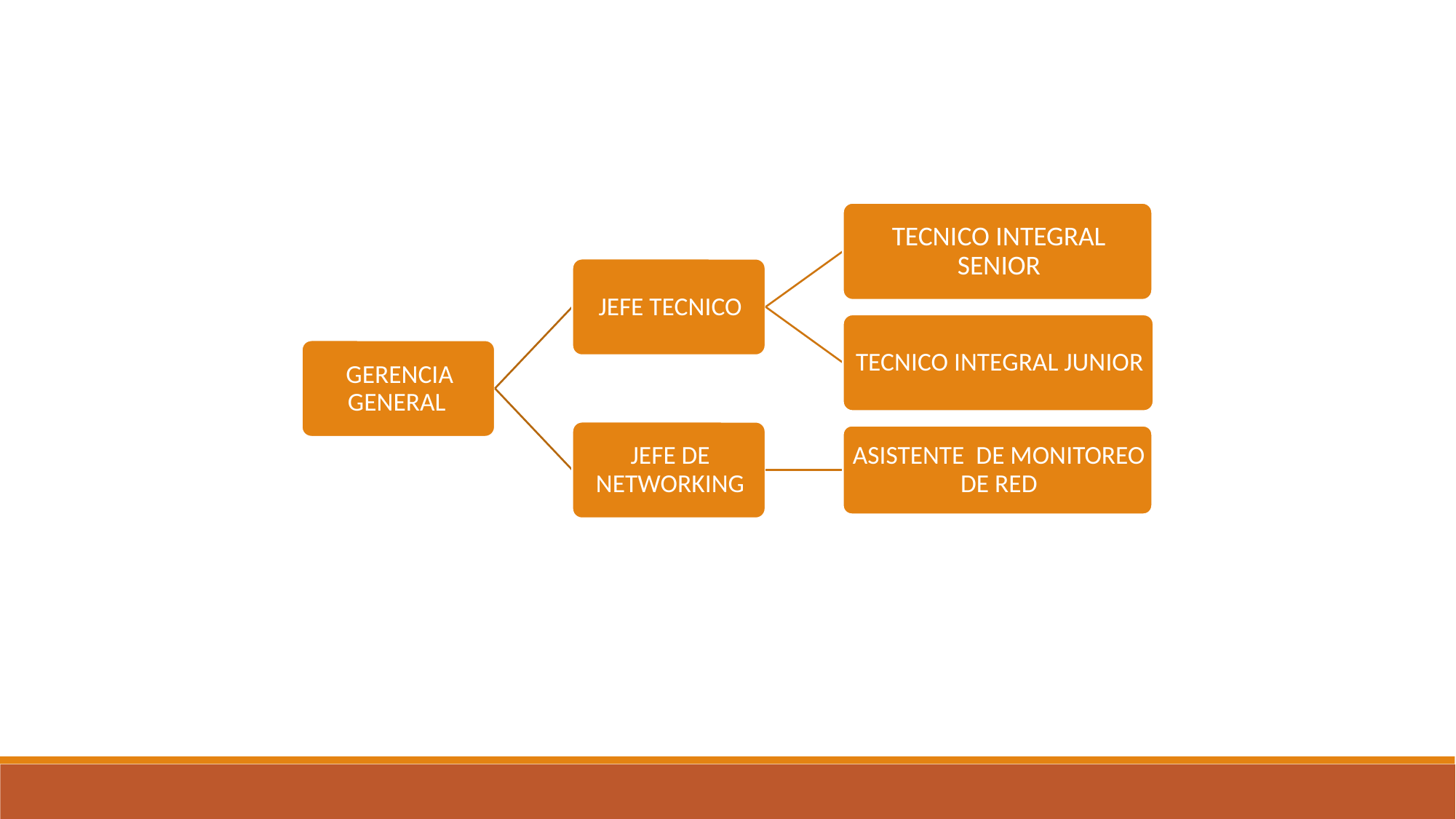

GERENCIA GENERAL

JEFE TECNICO

TECNICO INTEGRAL SENIOR

TECNICO INTEGRAL JUNIOR

JEFE DE NETWORKING

ASISTENTE  DE MONITOREO DE RED